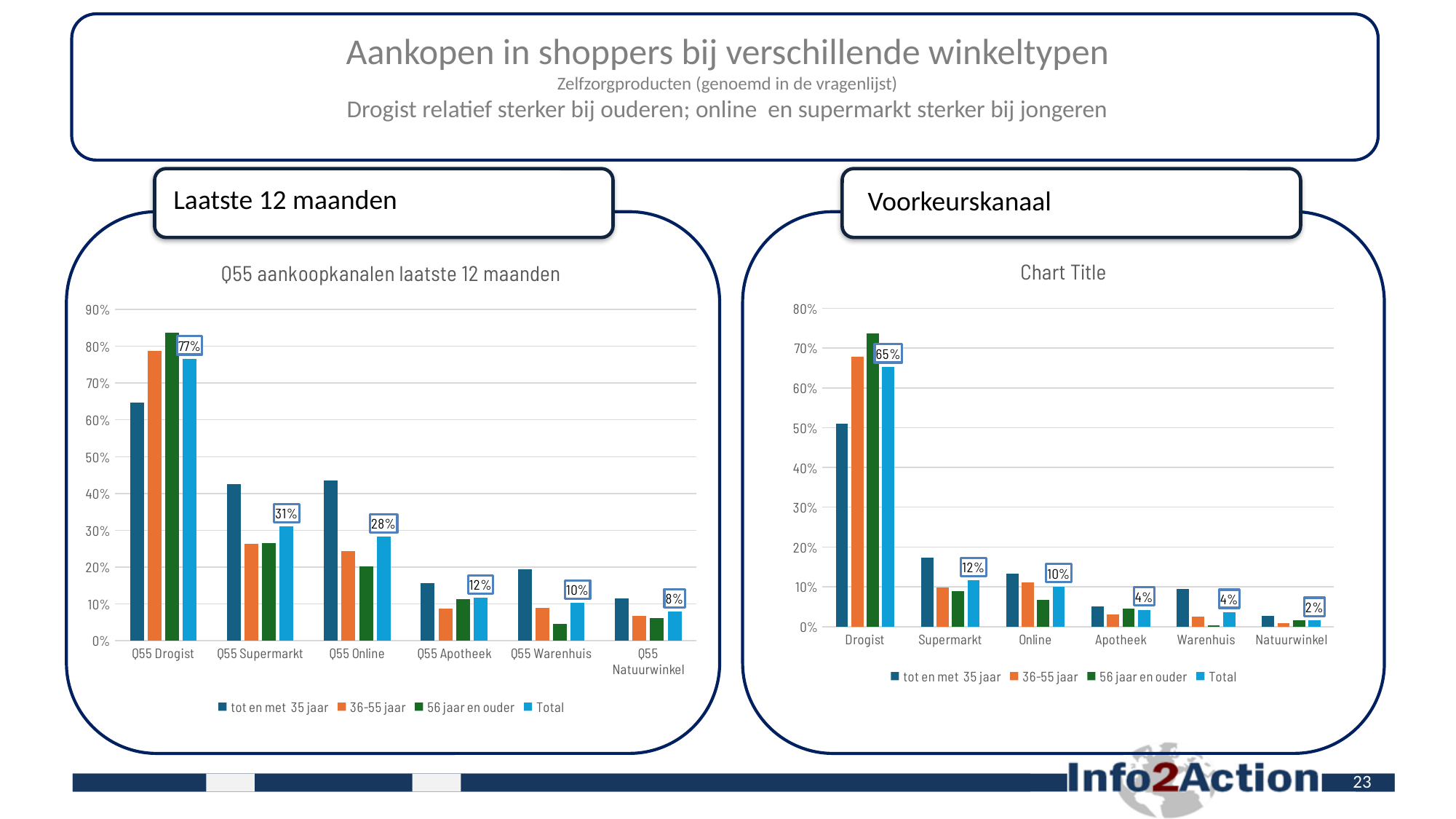

# Aankopen in shoppers bij verschillende winkeltypen Zelfzorgproducten (genoemd in de vragenlijst) Drogist relatief sterker bij ouderen; online  en supermarkt sterker bij jongeren
Laatste 12 maanden
Voorkeurskanaal

### Chart: Q55 aankoopkanalen laatste 12 maanden

| Category | tot en met  35 jaar | 36-55 jaar | 56 jaar en ouder | Total |
|---|---|---|---|---|
| Q55 Drogist | 0.6462585034013606 | 0.7877094972067039 | 0.8363171355498721 | 0.7660594439117929 |
| Q55 Supermarkt | 0.42517006802721086 | 0.26256983240223464 | 0.2659846547314578 | 0.3096836049856184 |
| Q55 Online | 0.43537414965986393 | 0.2430167597765363 | 0.2020460358056266 | 0.28187919463087246 |
| Q55 Apotheek | 0.1564625850340136 | 0.08659217877094973 | 0.11253196930946291 | 0.11601150527325024 |
| Q55 Warenhuis | 0.19387755102040816 | 0.0893854748603352 | 0.04603580562659847 | 0.10258868648130393 |
| Q55 Natuurwinkel | 0.11564625850340136 | 0.0670391061452514 | 0.061381074168797956 | 0.07861936720997123 |

### Chart:

| Category | tot en met  35 jaar | 36-55 jaar | 56 jaar en ouder | Total |
|---|---|---|---|---|
| Drogist | 0.5102040816326531 | 0.6787709497206704 | 0.7365728900255755 | 0.6529242569511026 |
| Supermarkt | 0.17346938775510204 | 0.09776536312849161 | 0.08951406649616368 | 0.11601150527325024 |
| Online | 0.1326530612244898 | 0.11173184357541899 | 0.06649616368286446 | 0.10067114093959731 |
| Apotheek | 0.05102040816326531 | 0.030726256983240222 | 0.04603580562659847 | 0.04218600191754554 |
| Warenhuis | 0.09523809523809523 | 0.025139664804469275 | 0.0025575447570332483 | 0.0364333652924257 |
| Natuurwinkel | 0.027210884353741496 | 0.008379888268156424 | 0.015345268542199489 | 0.016299137104506232 |
23